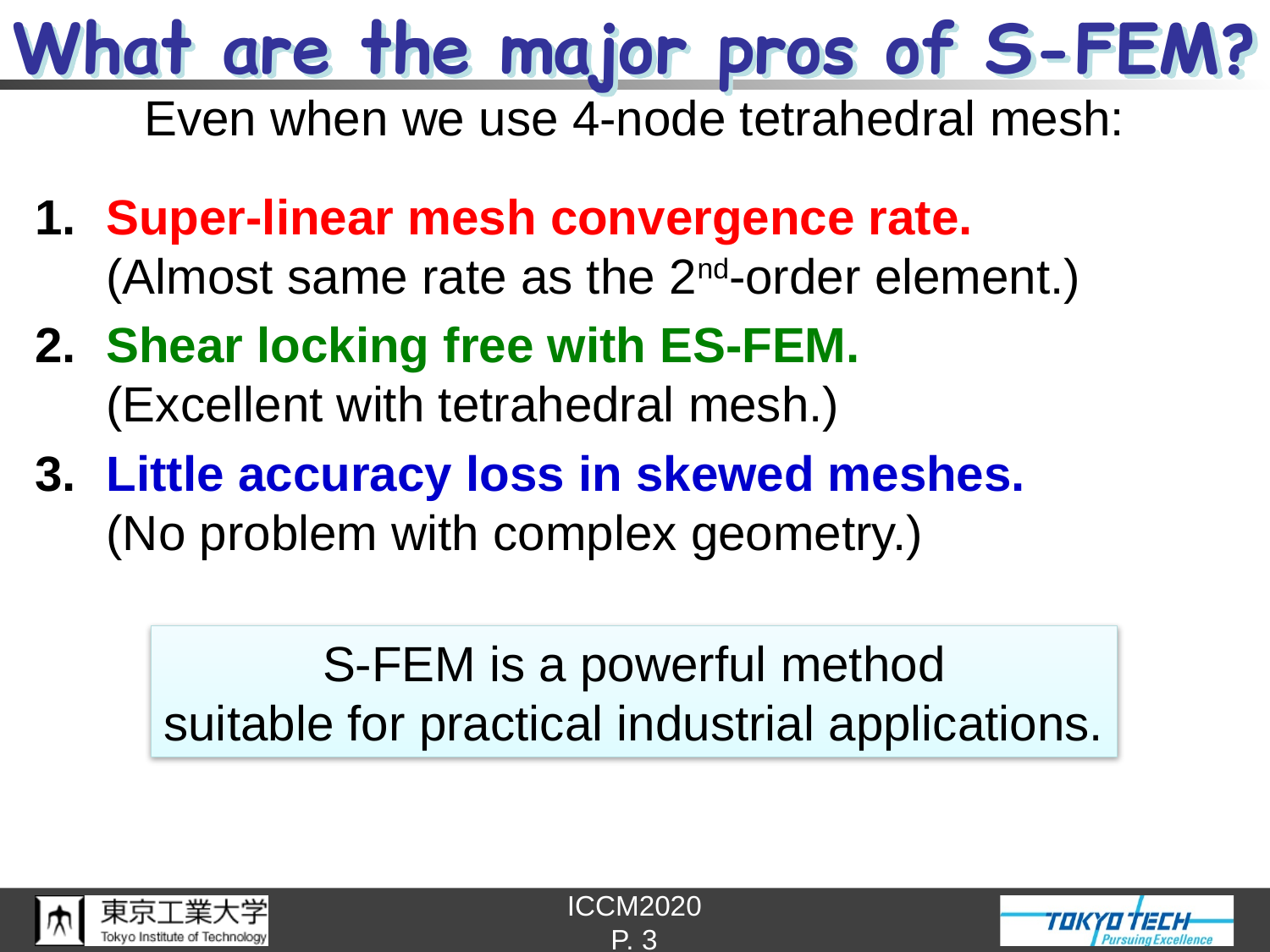

# What are the major pros of S-FEM?
Even when we use 4-node tetrahedral mesh:

Super-linear mesh convergence rate.
(Almost same rate as the 2nd-order element.)
Shear locking free with ES-FEM.
(Excellent with tetrahedral mesh.)
Little accuracy loss in skewed meshes.
(No problem with complex geometry.)
S-FEM is a powerful method
suitable for practical industrial applications.
P. 3